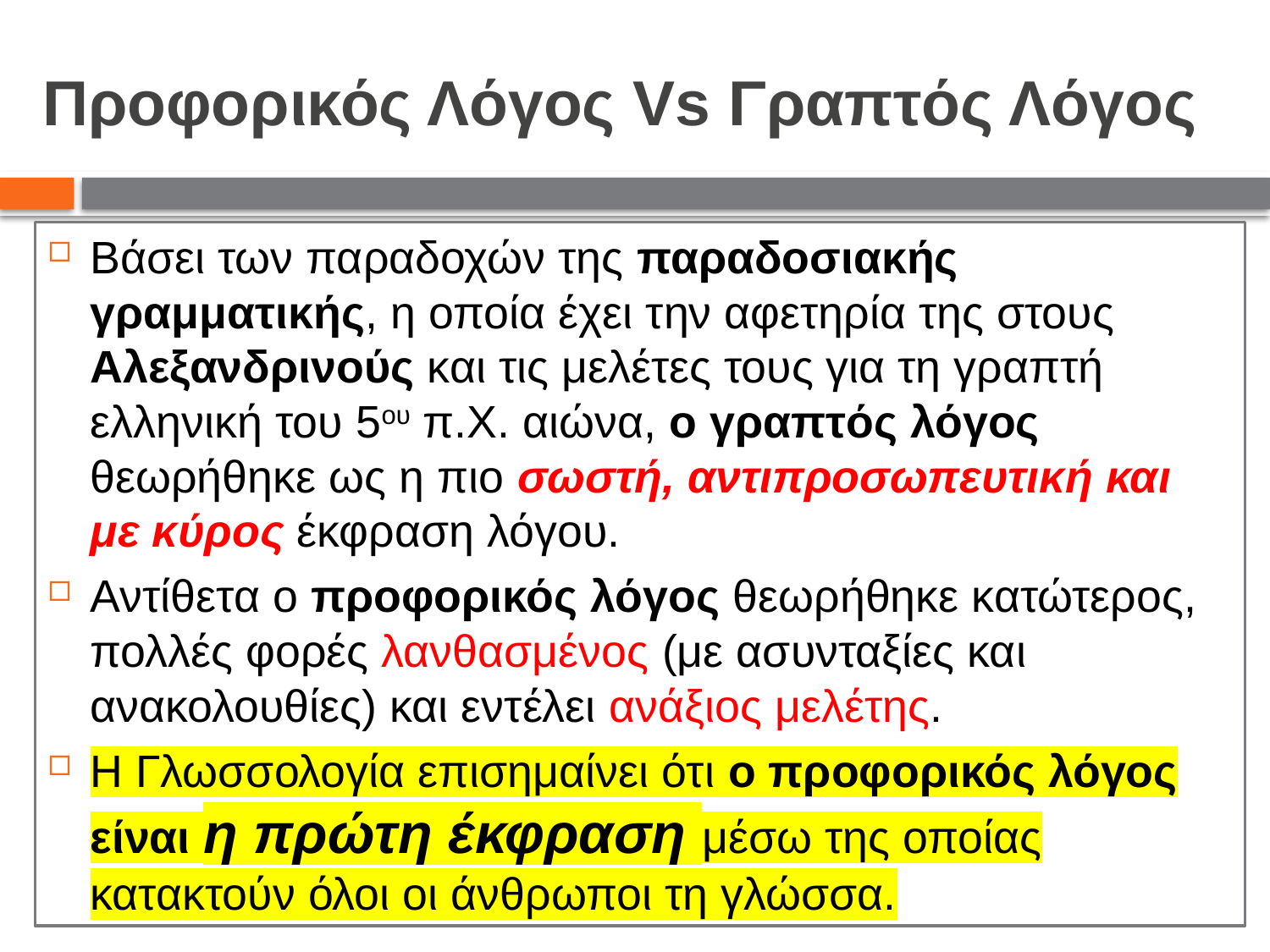

# Προφορικός Λόγος Vs Γραπτός Λόγος
Βάσει των παραδοχών της παραδοσιακής γραμματικής, η οποία έχει την αφετηρία της στους Αλεξανδρινούς και τις μελέτες τους για τη γραπτή ελληνική του 5ου π.Χ. αιώνα, ο γραπτός λόγος θεωρήθηκε ως η πιο σωστή, αντιπροσωπευτική και με κύρος έκφραση λόγου.
Αντίθετα ο προφορικός λόγος θεωρήθηκε κατώτερος, πολλές φορές λανθασμένος (με ασυνταξίες και ανακολουθίες) και εντέλει ανάξιος μελέτης.
Η Γλωσσολογία επισημαίνει ότι ο προφορικός λόγος είναι η πρώτη έκφραση μέσω της οποίας κατακτούν όλοι οι άνθρωποι τη γλώσσα.